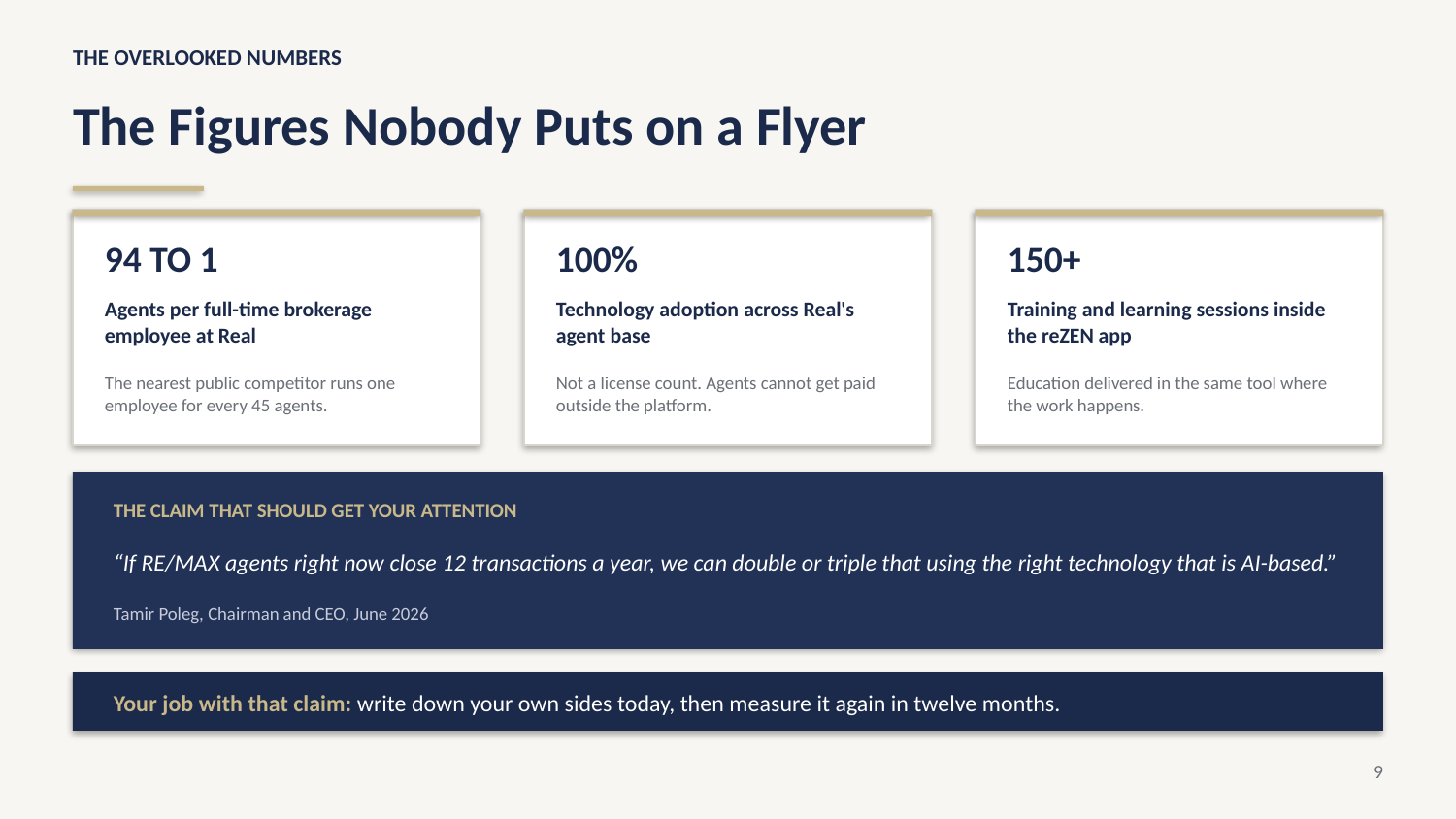

THE OVERLOOKED NUMBERS
The Figures Nobody Puts on a Flyer

94 TO 1
100%
150+
Agents per full-time brokerage employee at Real
Technology adoption across Real's agent base
Training and learning sessions inside the reZEN app
The nearest public competitor runs one employee for every 45 agents.
Not a license count. Agents cannot get paid outside the platform.
Education delivered in the same tool where the work happens.

THE CLAIM THAT SHOULD GET YOUR ATTENTION
“If RE/MAX agents right now close 12 transactions a year, we can double or triple that using the right technology that is AI-based.”
Tamir Poleg, Chairman and CEO, June 2026

Your job with that claim: write down your own sides today, then measure it again in twelve months.
9